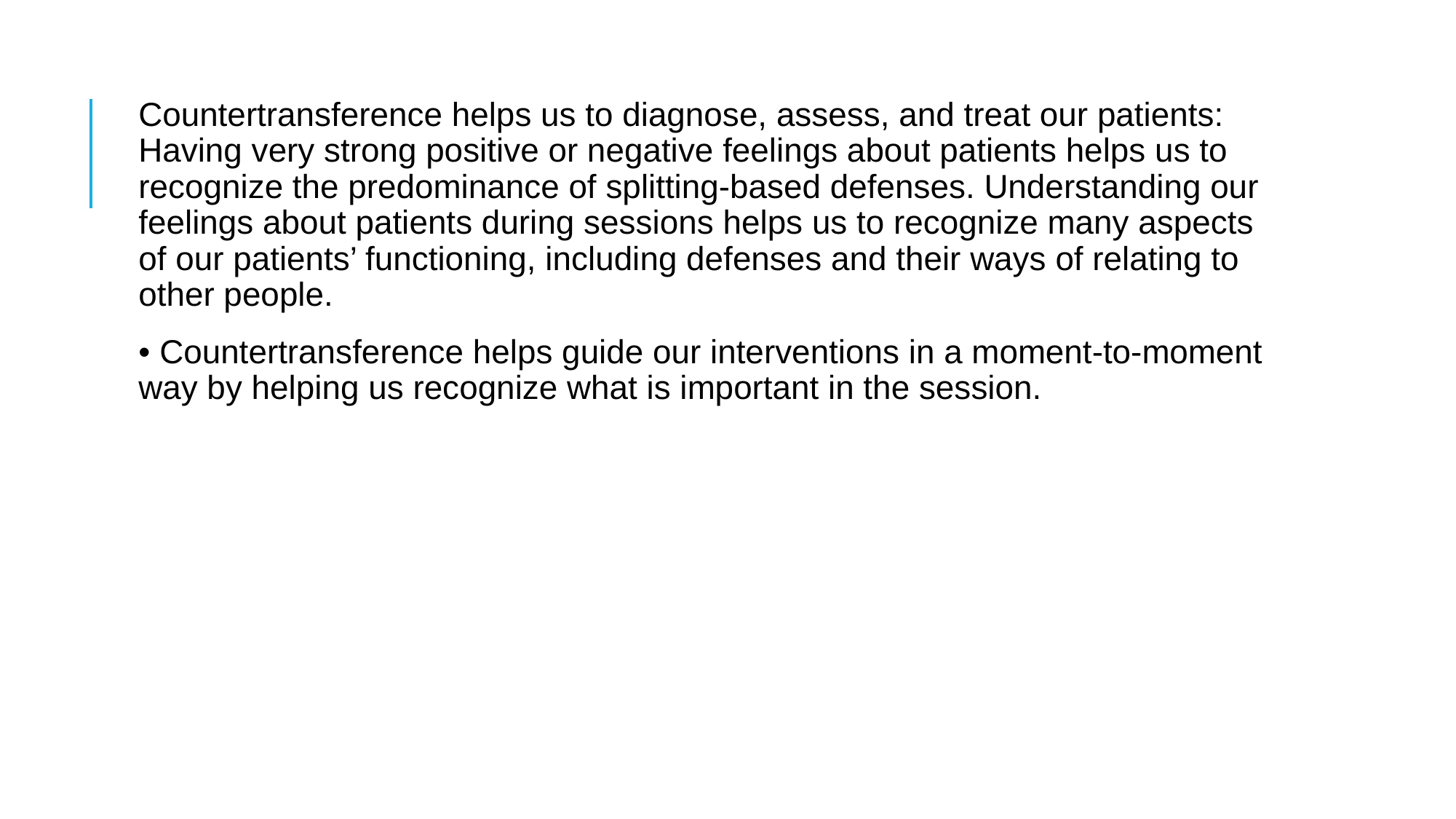

Countertransference helps us to diagnose, assess, and treat our patients: Having very strong positive or negative feelings about patients helps us to recognize the predominance of splitting-based defenses. Understanding our feelings about patients during sessions helps us to recognize many aspects of our patients’ functioning, including defenses and their ways of relating to other people.
• Countertransference helps guide our interventions in a moment-to-moment way by helping us recognize what is important in the session.